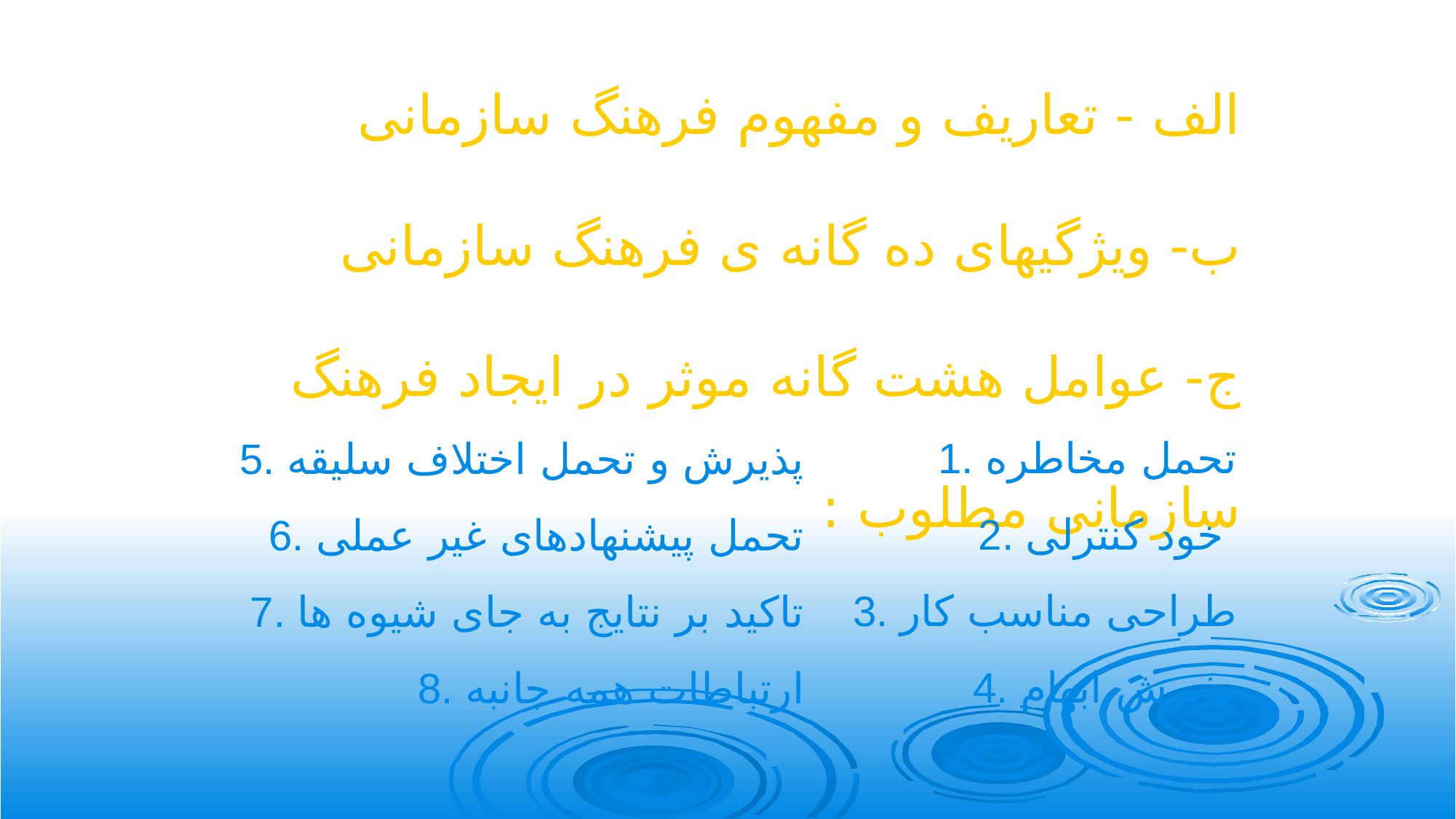

الف - تعاریف و مفهوم فرهنگ سازمانی
ب- ویژگیهای ده گانه ی فرهنگ سازمانی
ج- عوامل هشت گانه موثر در ایجاد فرهنگ سازمانی مطلوب :
1. تحمل مخاطره
2. خود کنترلی
3. طراحی مناسب کار
4. پذیرش ابهام
5. پذیرش و تحمل اختلاف سلیقه
6. تحمل پیشنهادهای غیر عملی
7. تاکید بر نتایج به جای شیوه ها
8. ارتباطات همه جانبه